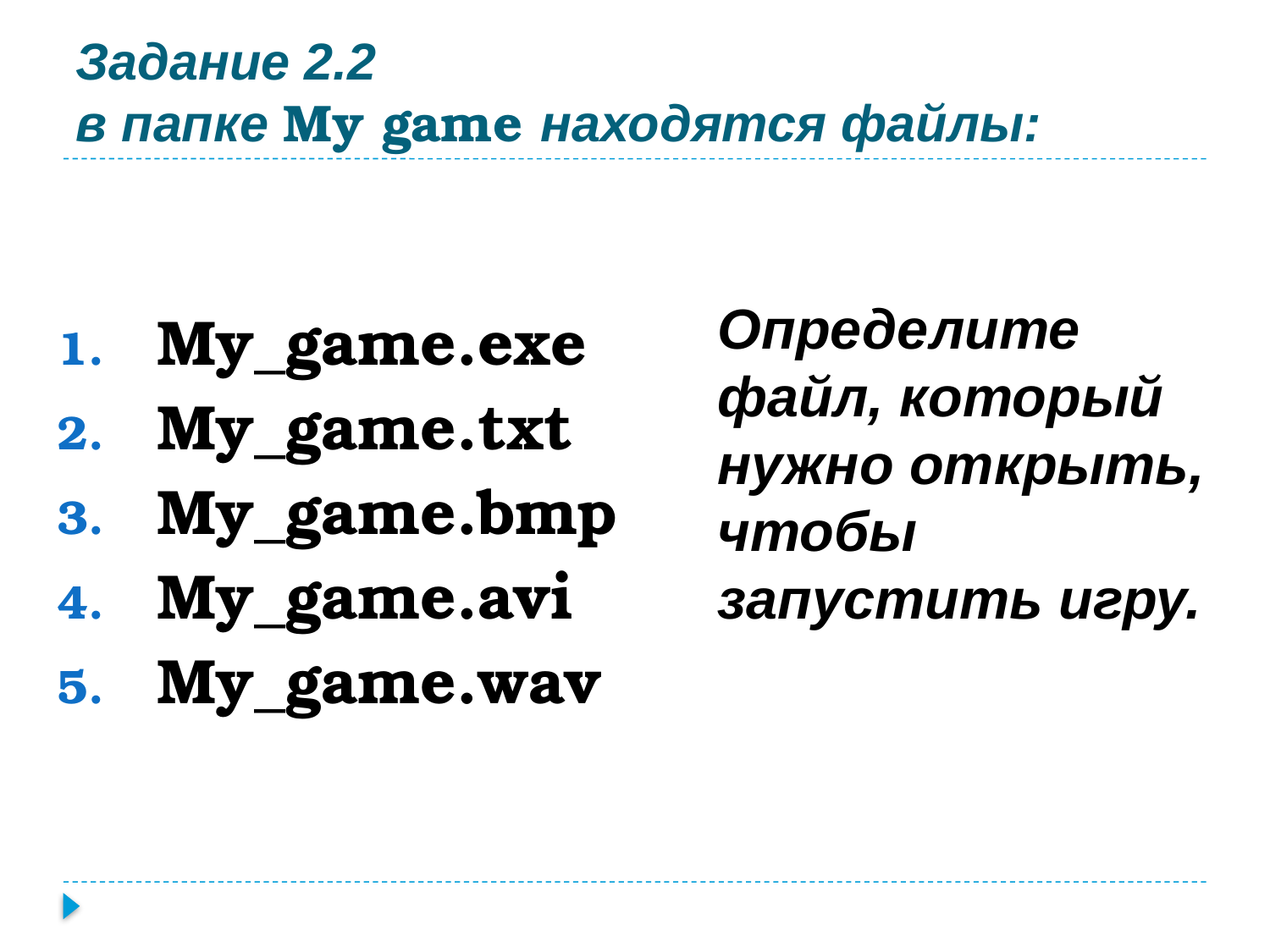

# Задание 2.2 в папке My game находятся файлы:
Определите файл, который нужно открыть, чтобы запустить игру.
My_game.exe
My_game.txt
My_game.bmp
My_game.avi
My_game.wav